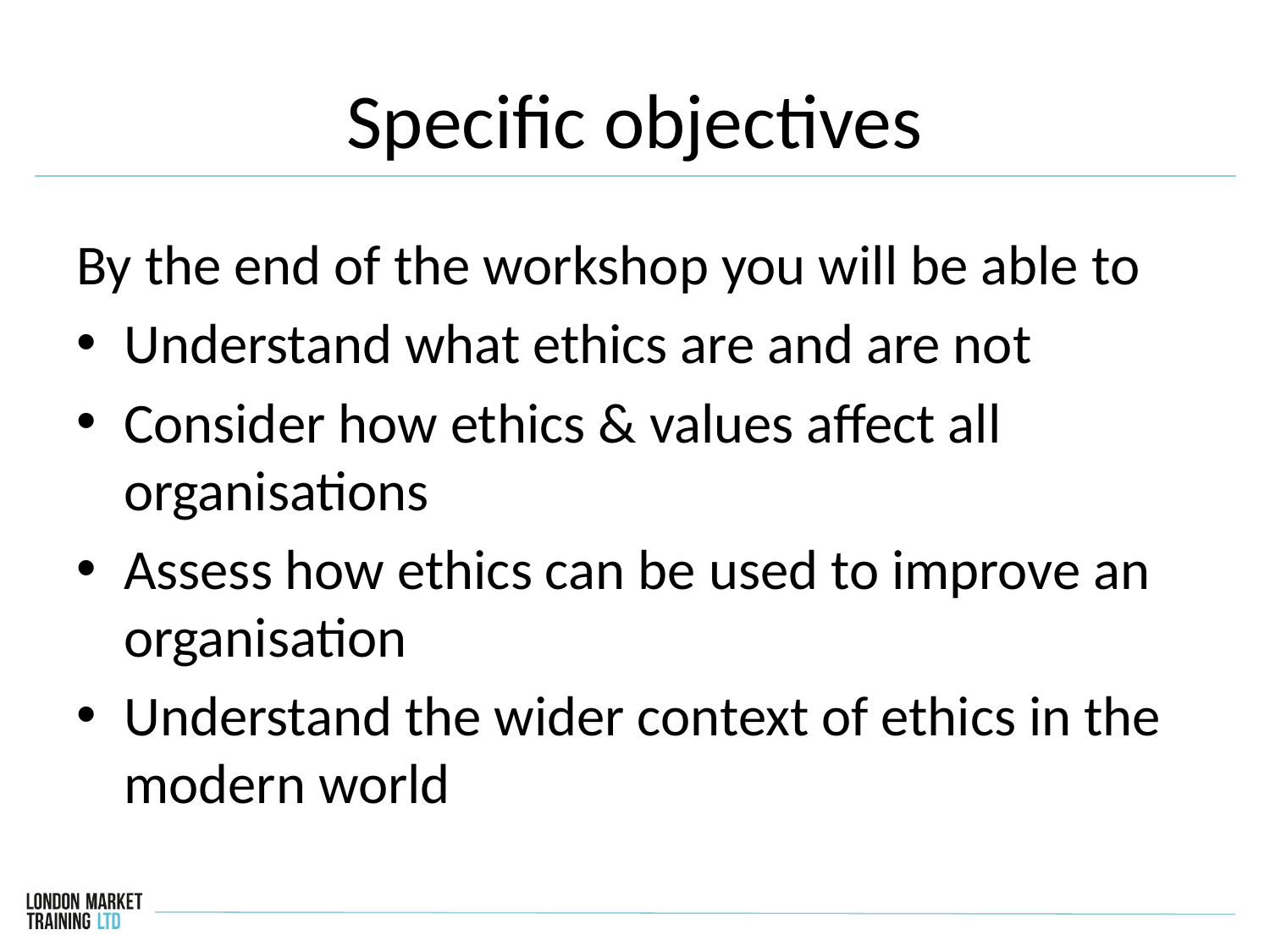

# Specific objectives
By the end of the workshop you will be able to
Understand what ethics are and are not
Consider how ethics & values affect all organisations
Assess how ethics can be used to improve an organisation
Understand the wider context of ethics in the modern world